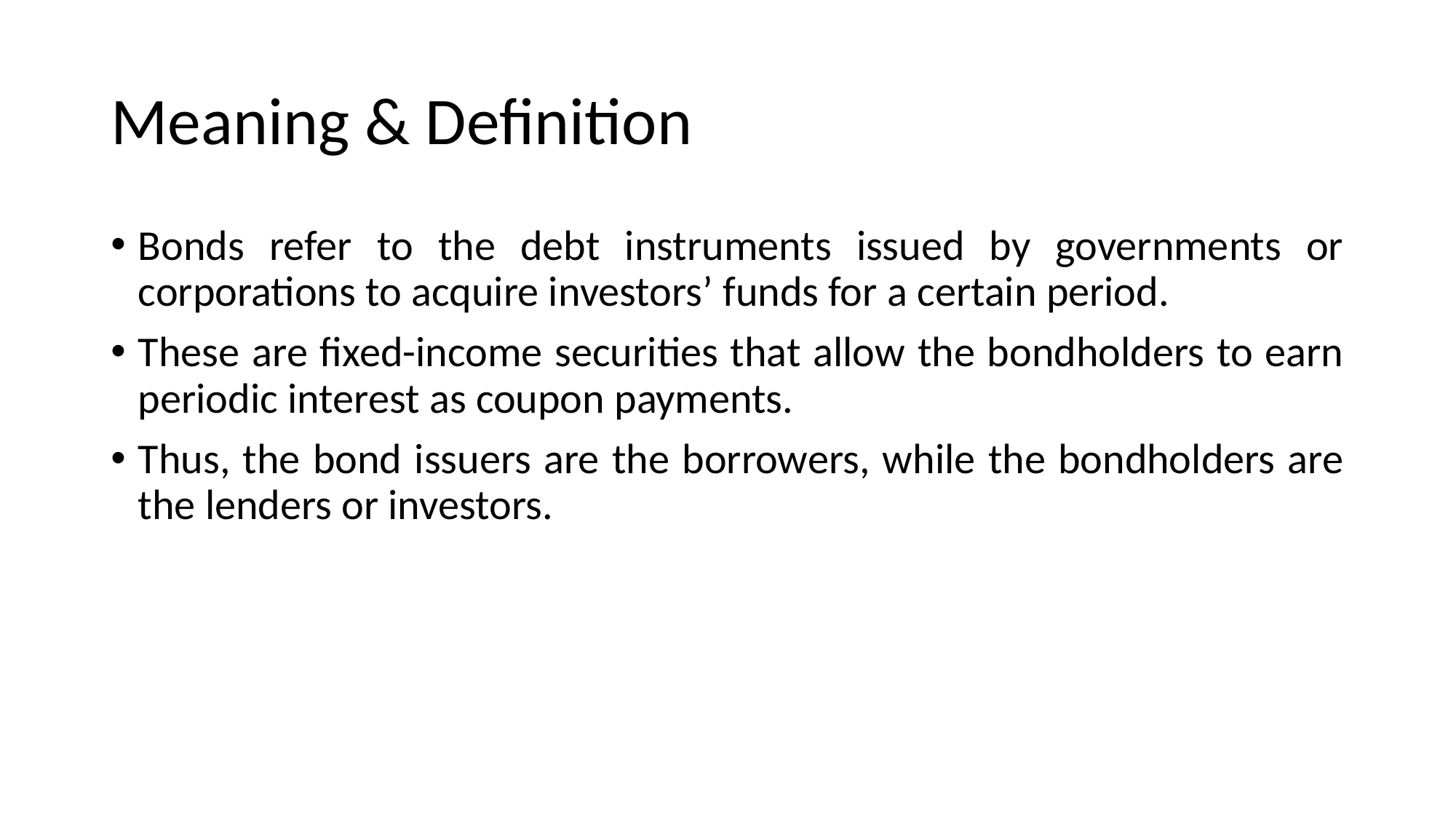

# Meaning & Definition
Bonds refer to the debt instruments issued by governments or corporations to acquire investors’ funds for a certain period.
These are fixed-income securities that allow the bondholders to earn periodic interest as coupon payments.
Thus, the bond issuers are the borrowers, while the bondholders are the lenders or investors.